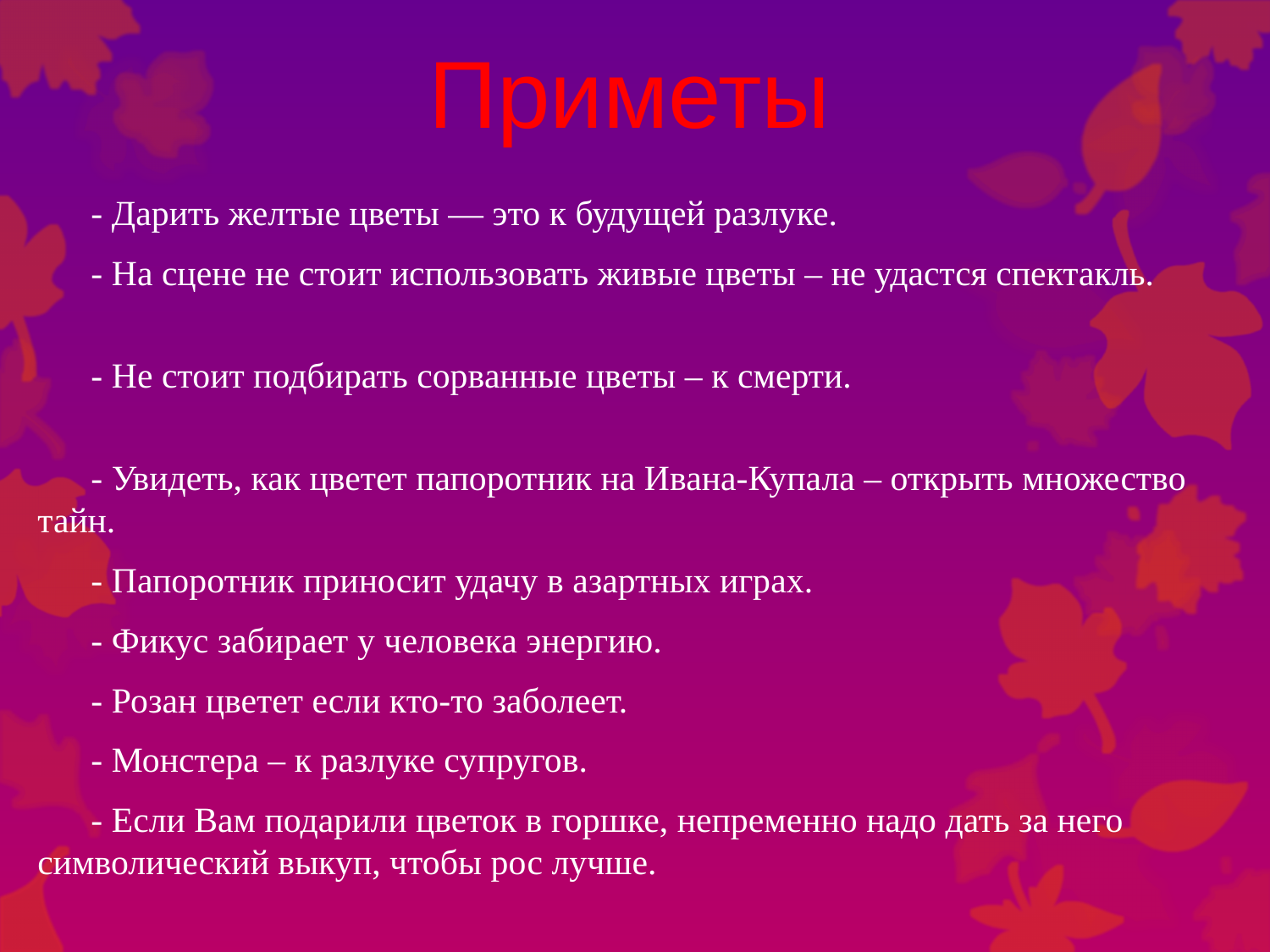

# Приметы
      - Дарить желтые цветы — это к будущей разлуке.
      - На сцене не стоит использовать живые цветы – не удастся спектакль.
      - Не стоит подбирать сорванные цветы – к смерти.
      - Увидеть, как цветет папоротник на Ивана-Купала – открыть множество тайн.
      - Папоротник приносит удачу в азартных играх.
      - Фикус забирает у человека энергию.
      - Розан цветет если кто-то заболеет.
      - Монстера – к разлуке супругов.
      - Если Вам подарили цветок в горшке, непременно надо дать за него символический выкуп, чтобы рос лучше.